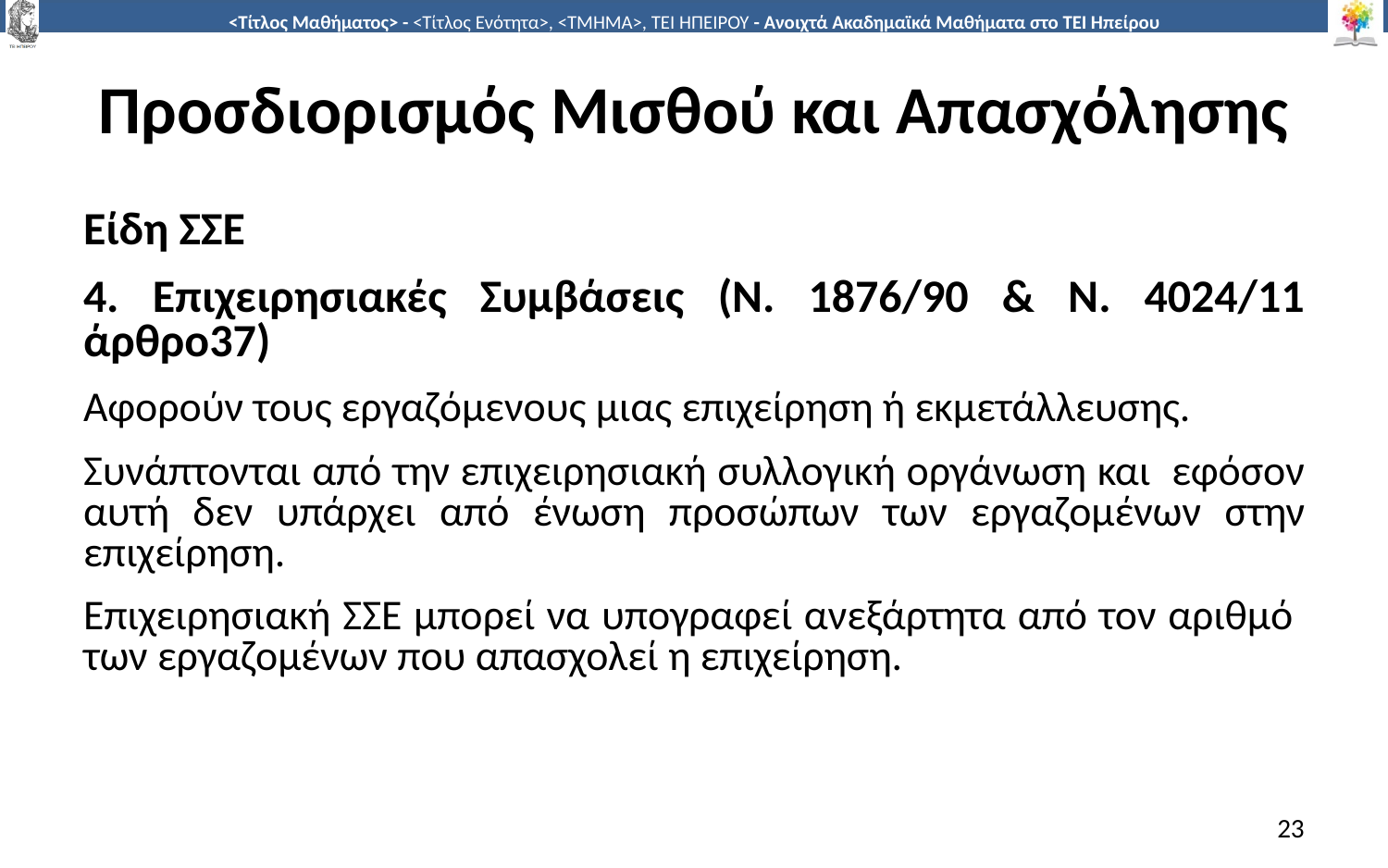

# Προσδιορισμός Μισθού και Απασχόλησης
Είδη ΣΣΕ
4. Επιχειρησιακές Συμβάσεις (Ν. 1876/90 & Ν. 4024/11 άρθρο37)
Αφορούν τους εργαζόµενους µιας επιχείρηση ή εκμετάλλευσης.
Συνάπτονται από την επιχειρησιακή συλλογική οργάνωση και  εφόσον αυτή δεν υπάρχει από ένωση προσώπων των εργαζοµένων στην επιχείρηση.
Επιχειρησιακή ΣΣΕ µπορεί να υπογραφεί ανεξάρτητα από τον αριθµό  των εργαζοµένων που απασχολεί η επιχείρηση.

23